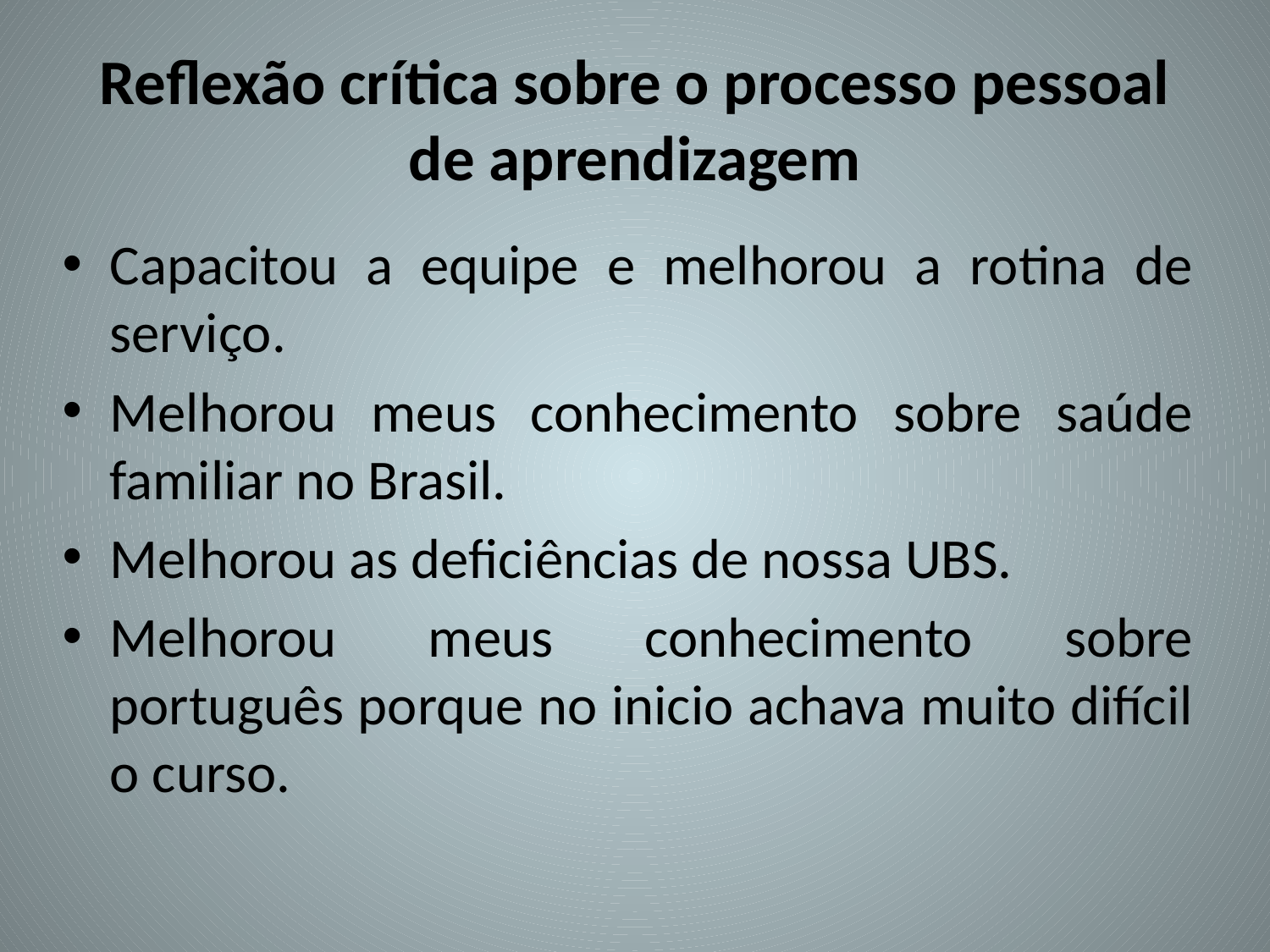

# Reflexão crítica sobre o processo pessoal de aprendizagem
Capacitou a equipe e melhorou a rotina de serviço.
Melhorou meus conhecimento sobre saúde familiar no Brasil.
Melhorou as deficiências de nossa UBS.
Melhorou meus conhecimento sobre português porque no inicio achava muito difícil o curso.